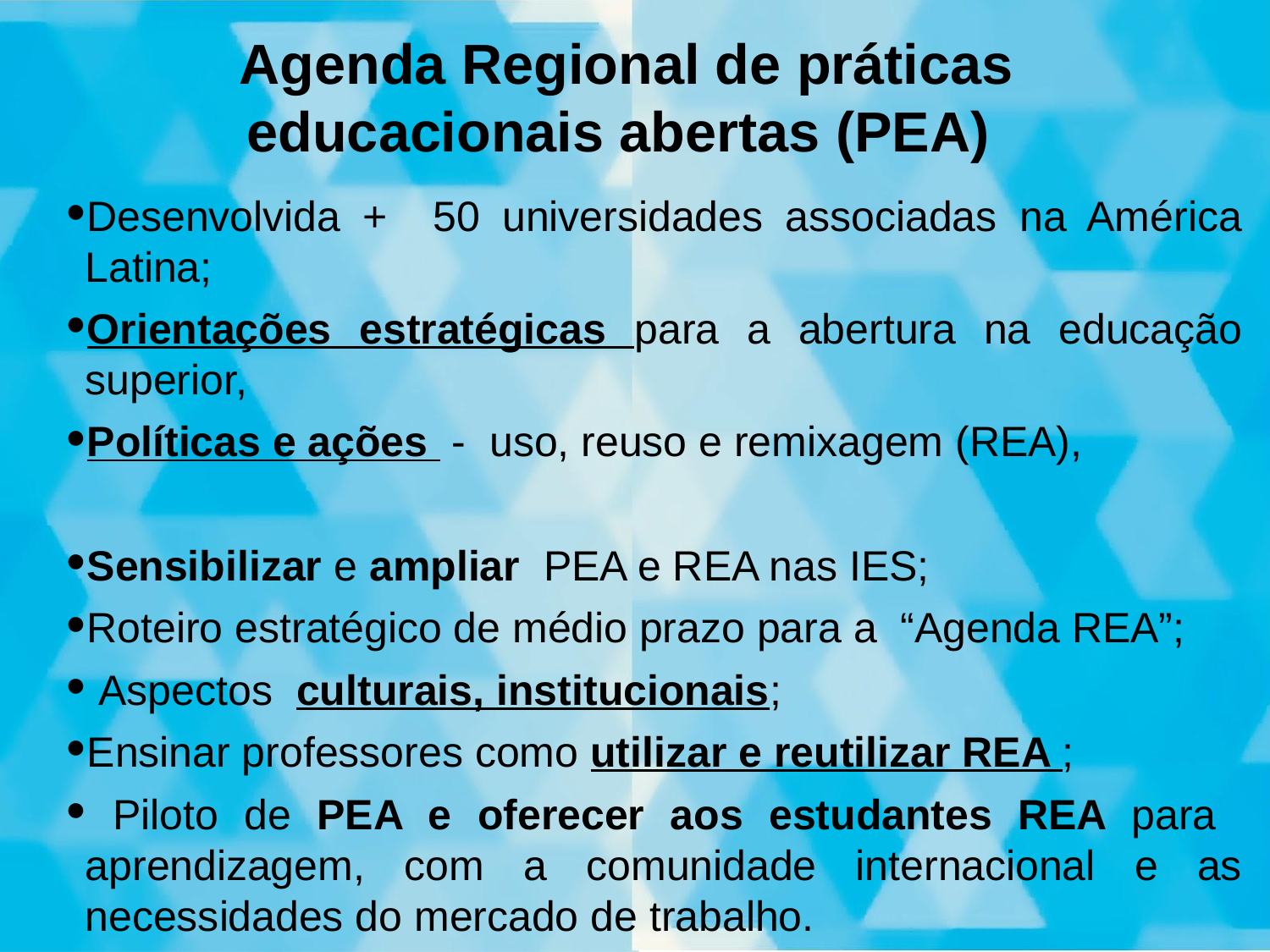

# Agenda Regional de práticas educacionais abertas (PEA)
Desenvolvida +  50 universidades associadas na América Latina;
Orientações estratégicas para a abertura na educação superior,
Políticas e ações  -  uso, reuso e remixagem (REA),

Sensibilizar e ampliar  PEA e REA nas IES;
Roteiro estratégico de médio prazo para a  “Agenda REA”;
 Aspectos  culturais, institucionais;
Ensinar professores como utilizar e reutilizar REA ;
 Piloto de PEA e oferecer aos estudantes REA para  aprendizagem, com a comunidade internacional e as necessidades do mercado de trabalho.